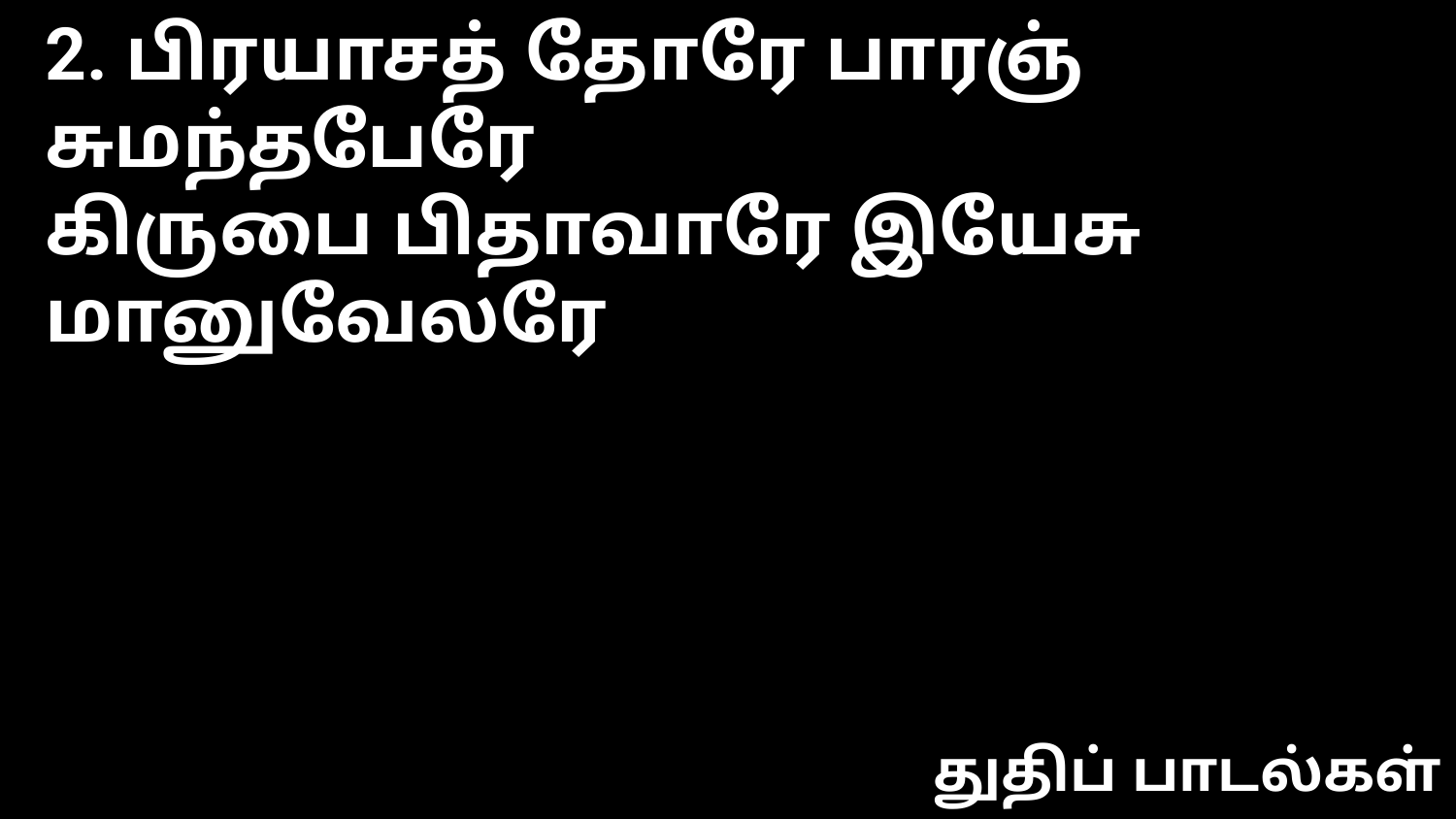

2. பிரயாசத் தோரே பாரஞ் சுமந்தபேரே
கிருபை பிதாவாரே இயேசு மானுவேலரே

துதிப் பாடல்கள்